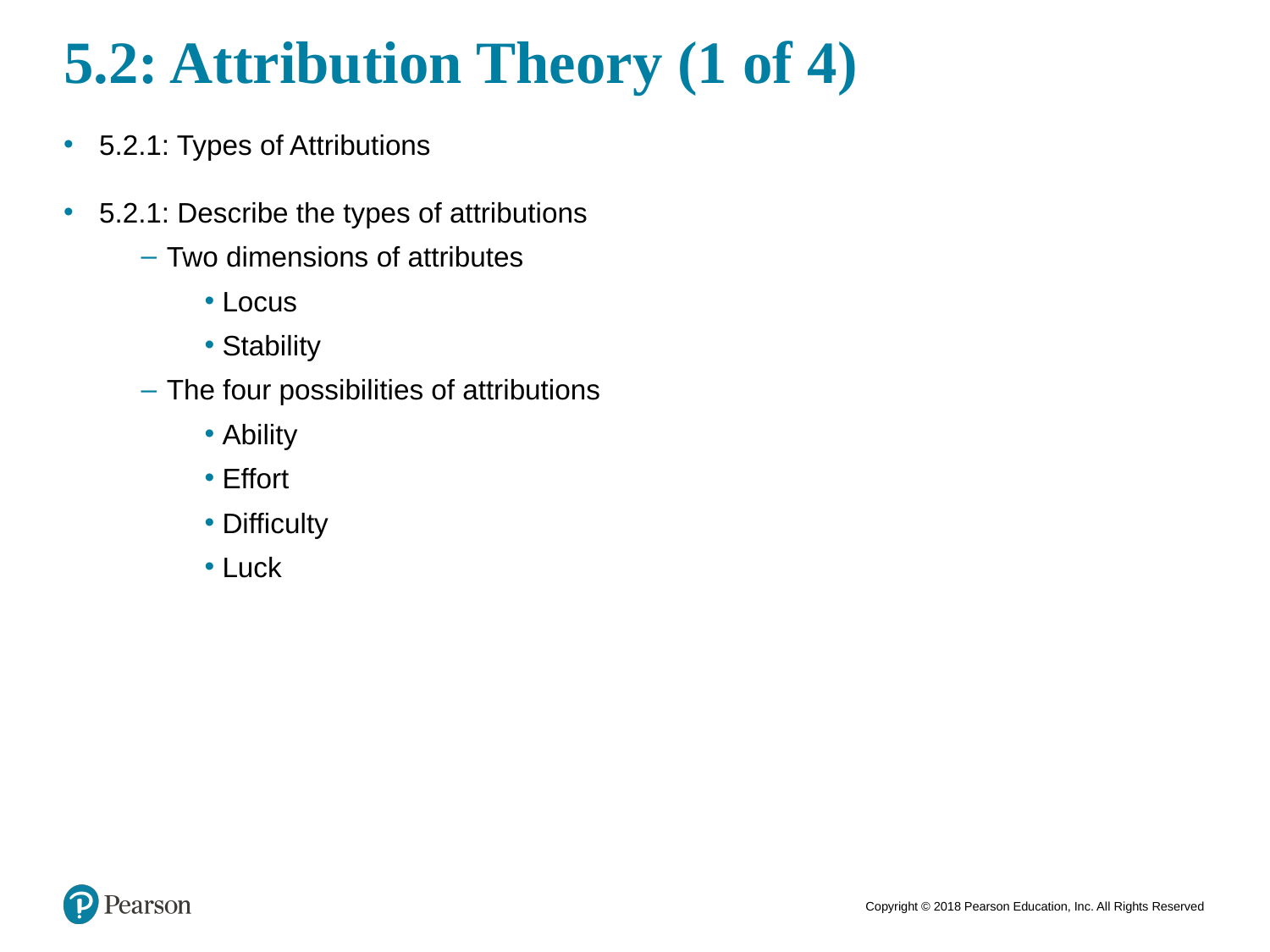

# 5.2: Attribution Theory (1 of 4)
5.2.1: Types of Attributions

5.2.1: Describe the types of attributions
Two dimensions of attributes
Locus
Stability
The four possibilities of attributions
Ability
Effort
Difficulty
Luck